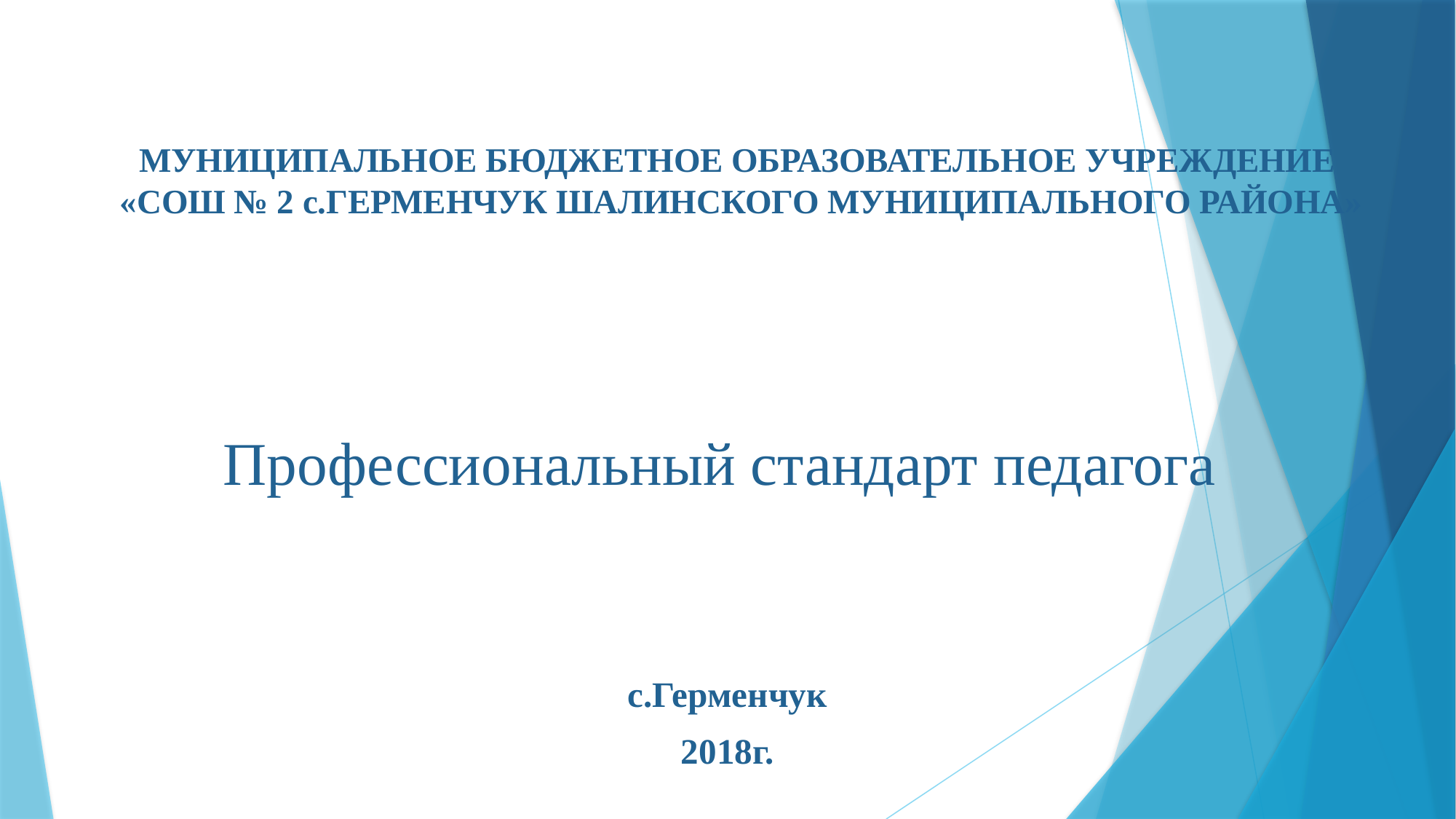

# МУНИЦИПАЛЬНОЕ БЮДЖЕТНОЕ ОБРАЗОВАТЕЛЬНОЕ УЧРЕЖДЕНИЕ «СОШ № 2 с.ГЕРМЕНЧУК ШАЛИНСКОГО МУНИЦИПАЛЬНОГО РАЙОНА»

Профессиональный стандарт педагога

с.Герменчук
2018г.